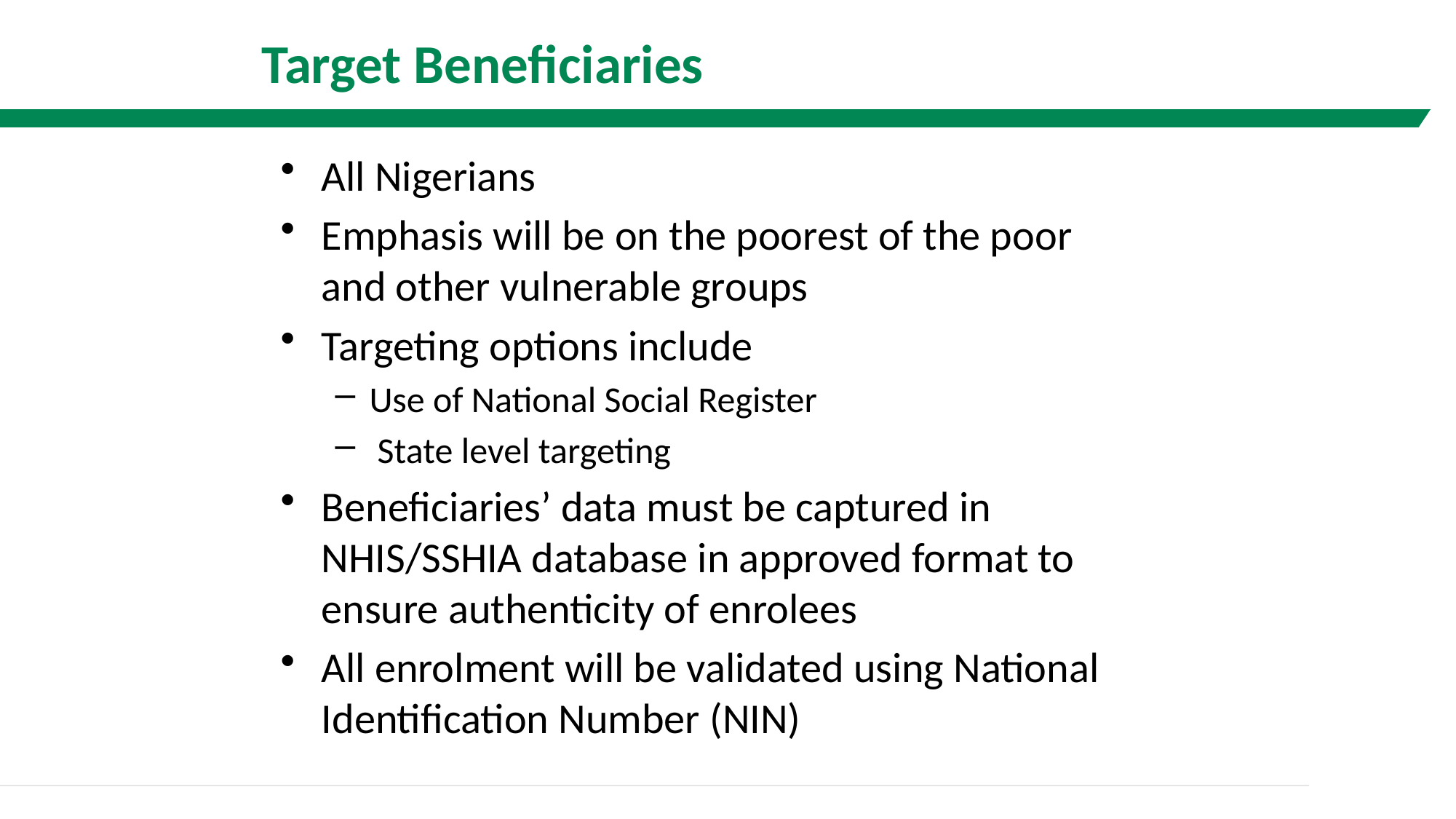

# Target Beneficiaries
All Nigerians
Emphasis will be on the poorest of the poor and other vulnerable groups
Targeting options include
Use of National Social Register
 State level targeting
Beneficiaries’ data must be captured in NHIS/SSHIA database in approved format to ensure authenticity of enrolees
All enrolment will be validated using National Identification Number (NIN)